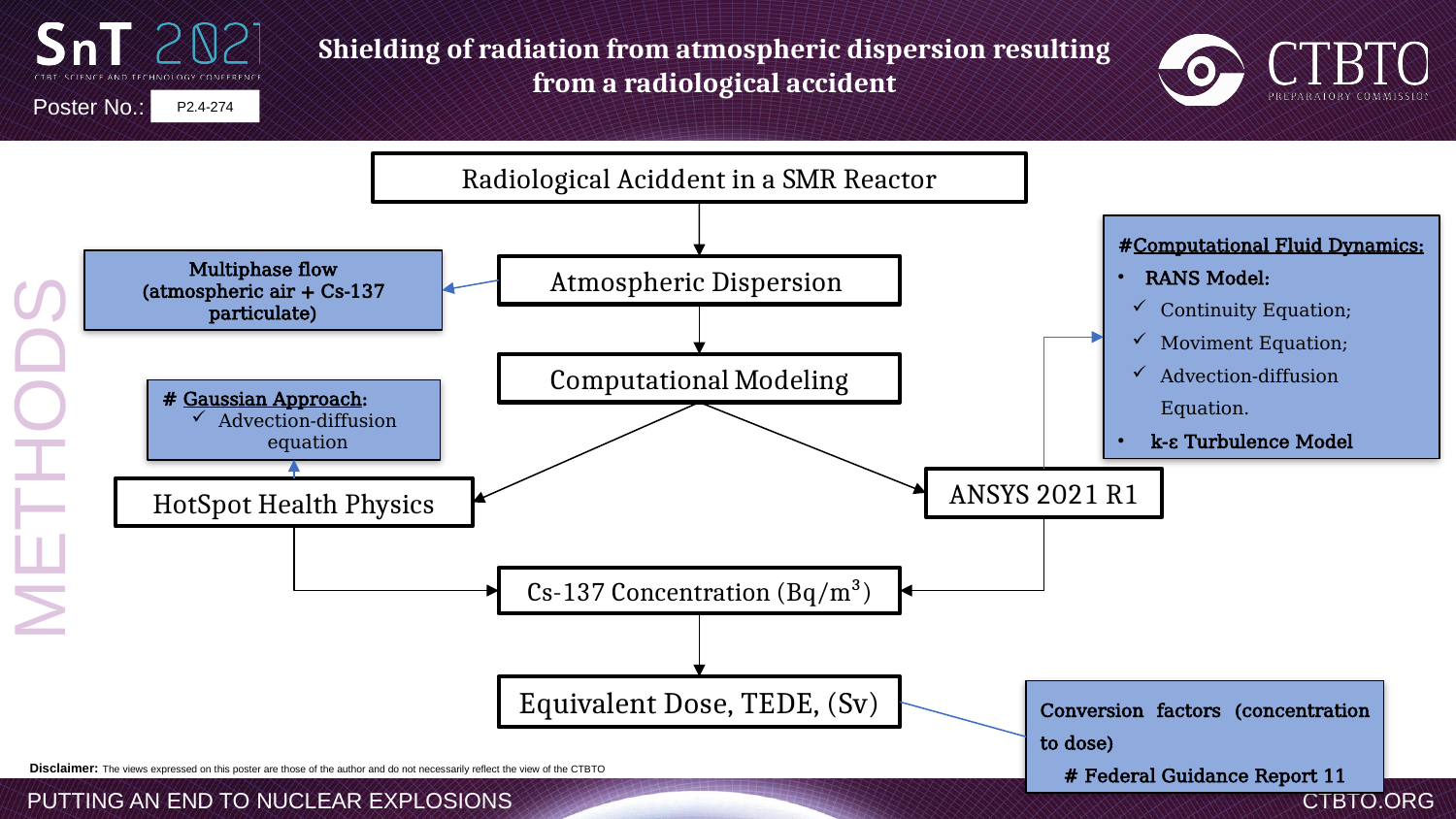

Shielding of radiation from atmospheric dispersion resulting from a radiological accident
P2.4-274
Radiological Aciddent in a SMR Reactor
#Computational Fluid Dynamics:
RANS Model:
Continuity Equation;
Moviment Equation;
Advection-diffusion Equation.
 k-ε Turbulence Model
Multiphase flow
(atmospheric air + Cs-137 particulate)
Atmospheric Dispersion
Computational Modeling
# Gaussian Approach:
Advection-diffusion equation
METHODS
ANSYS 2021 R1
HotSpot Health Physics
Cs-137 Concentration (Bq/m³)
Equivalent Dose, TEDE, (Sv)
Conversion factors (concentration to dose)
# Federal Guidance Report 11